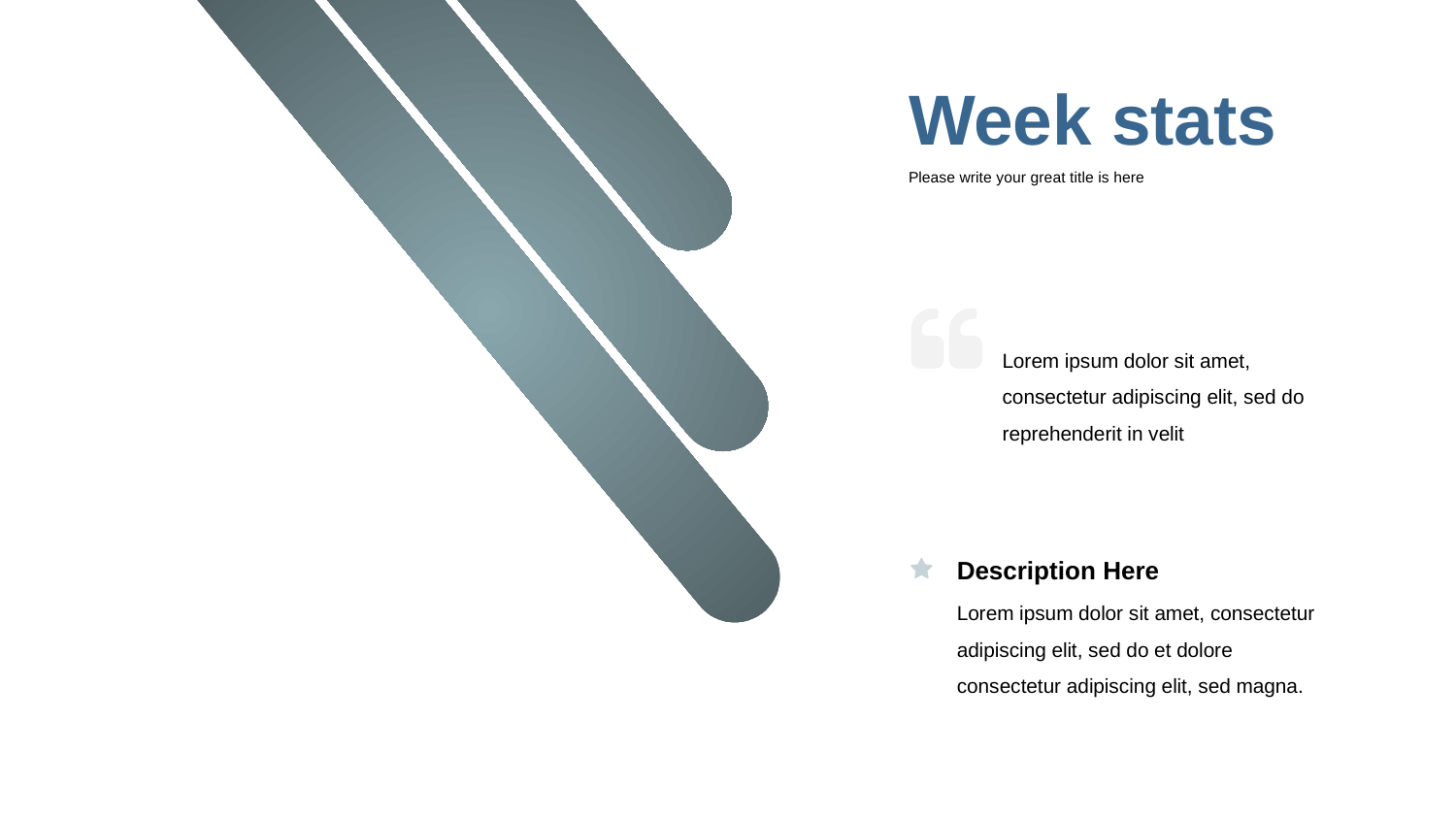

Week stats
Please write your great title is here

Lorem ipsum dolor sit amet, consectetur adipiscing elit, sed do reprehenderit in velit
Description Here

Lorem ipsum dolor sit amet, consectetur adipiscing elit, sed do et dolore consectetur adipiscing elit, sed magna.